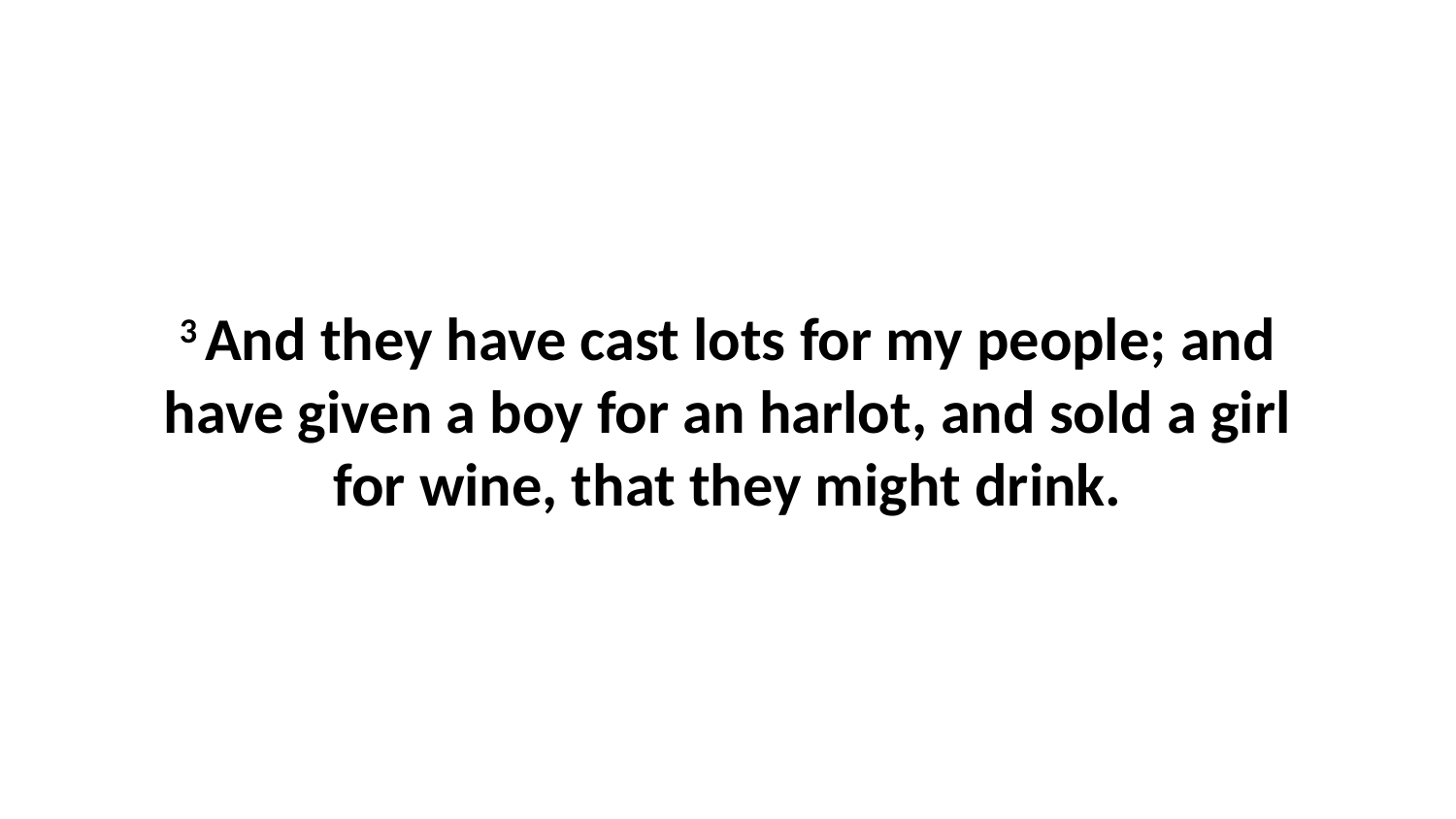

3 And they have cast lots for my people; and have given a boy for an harlot, and sold a girl for wine, that they might drink.